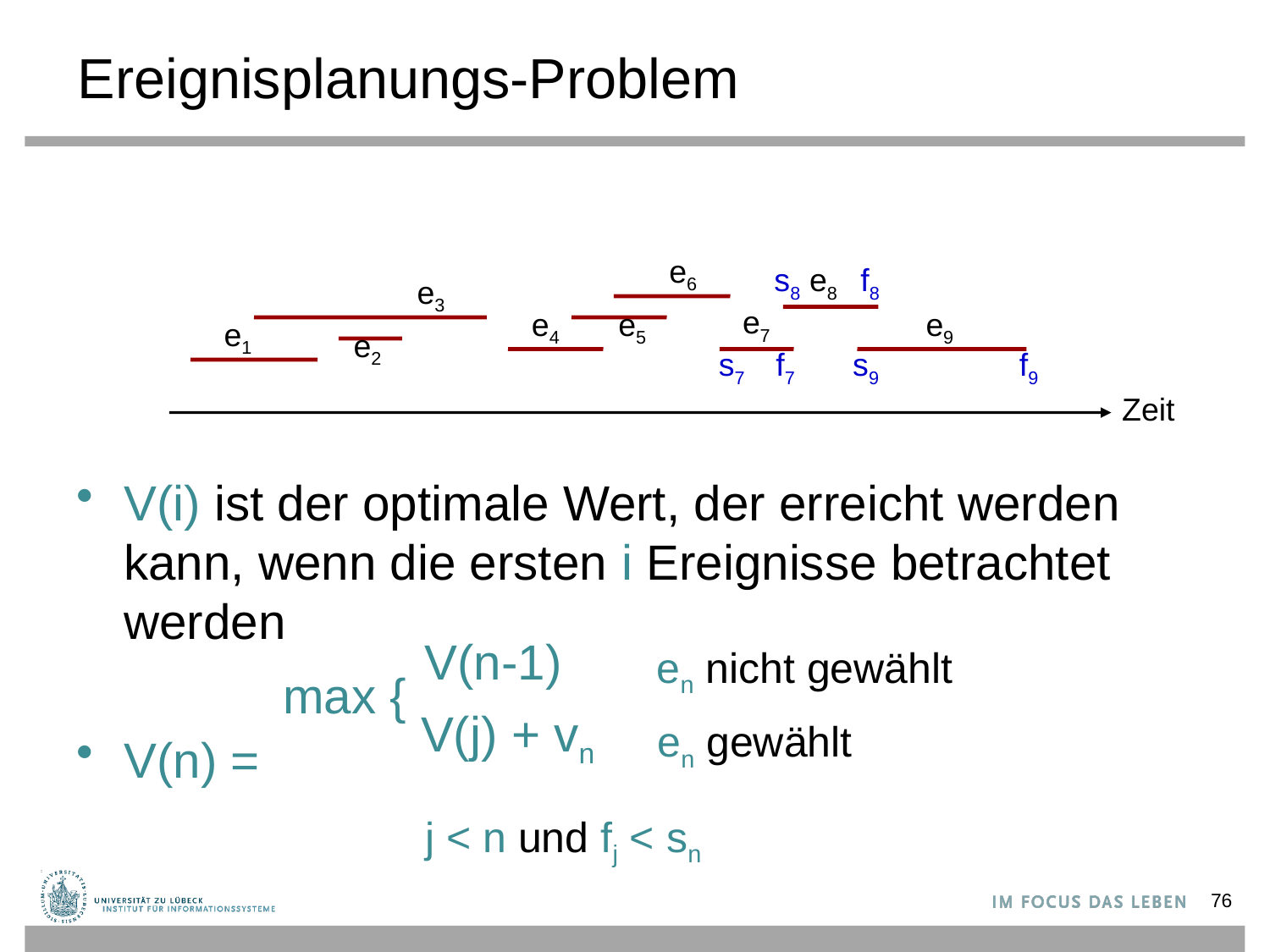

# Ereignisplanungs-Problem
e6
s8
f8
s7
f7
s9
f9
e8
e3

e7
e4
e5
e9

e1

e2

Zeit

V(i) ist der optimale Wert, der erreicht werden kann, wenn die ersten i Ereignisse betrachtet werden

V(n) =

V(n-1)
en nicht gewählt
max {
V(j) + vn
en gewählt
j < n und fj < sn
76